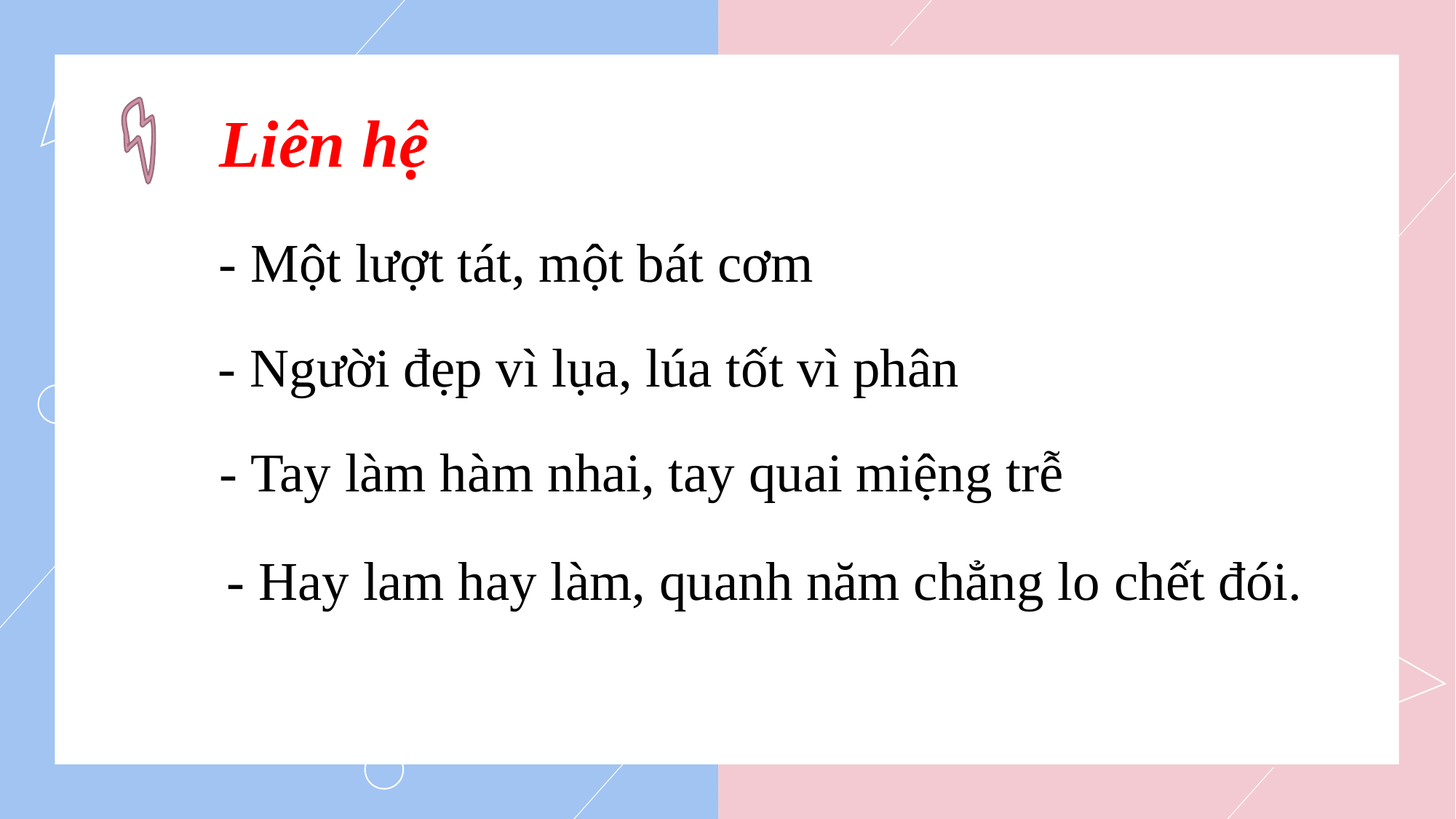

Liên hệ

- Một lượt tát, một bát cơm
- Người đẹp vì lụa, lúa tốt vì phân
- Tay làm hàm nhai, tay quai miệng trễ
 - Hay lam hay làm, quanh năm chẳng lo chết đói.